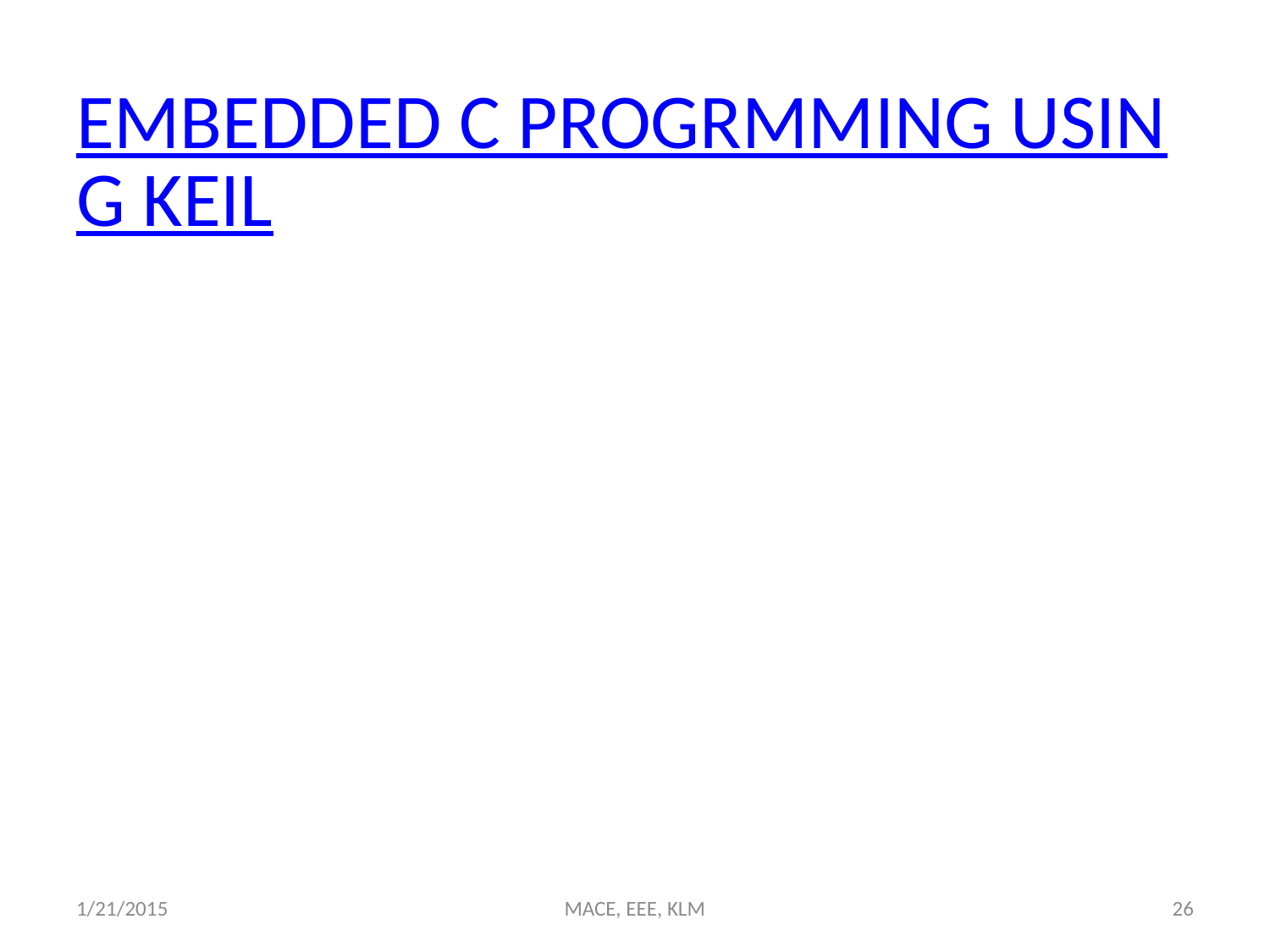

# EMBEDDED C PROGRMMING USING KEIL

1/21/2015
MACE, EEE, KLM
26